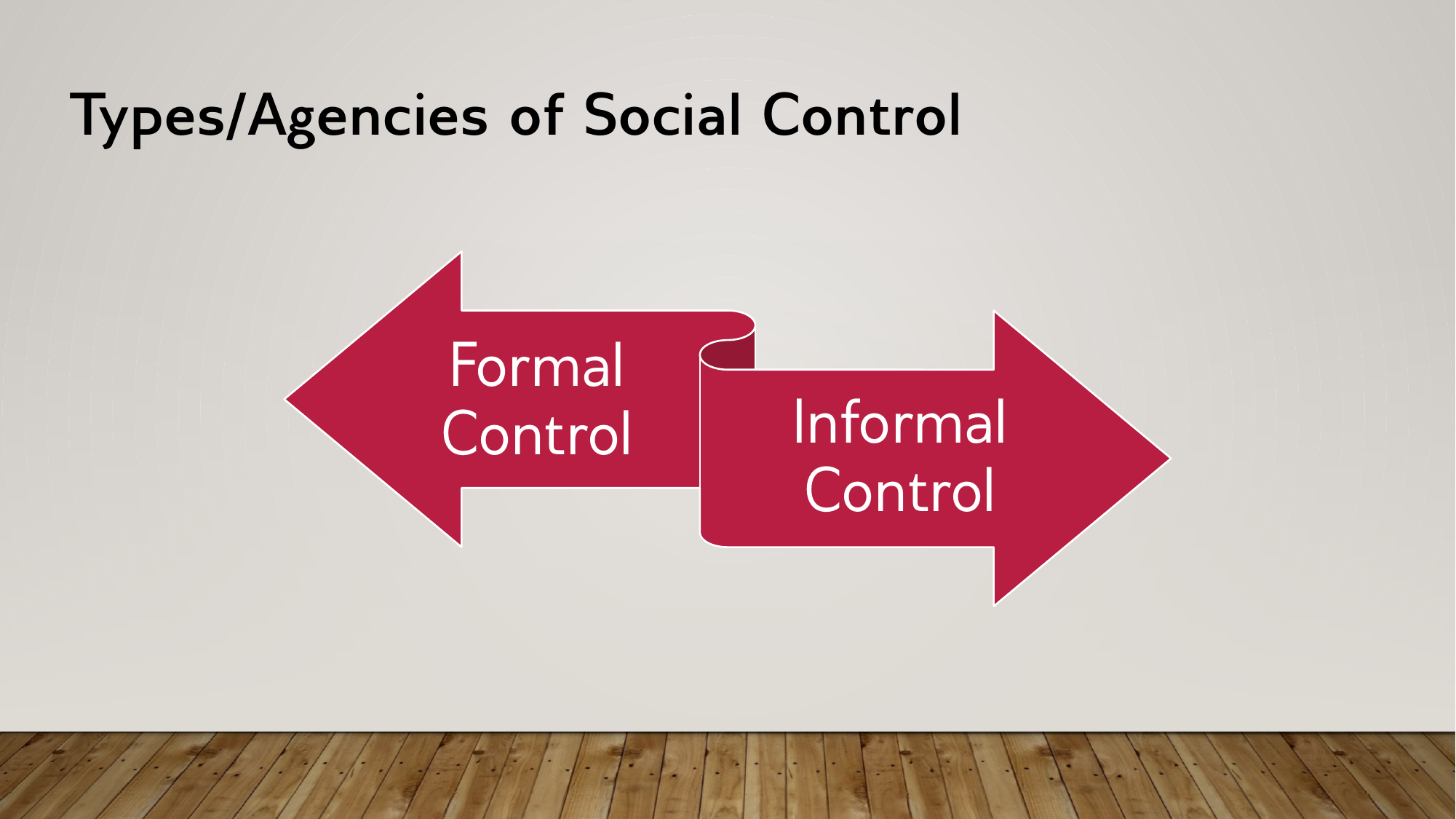

# Types/Agencies of Social Control
Formal Control
Informal Control